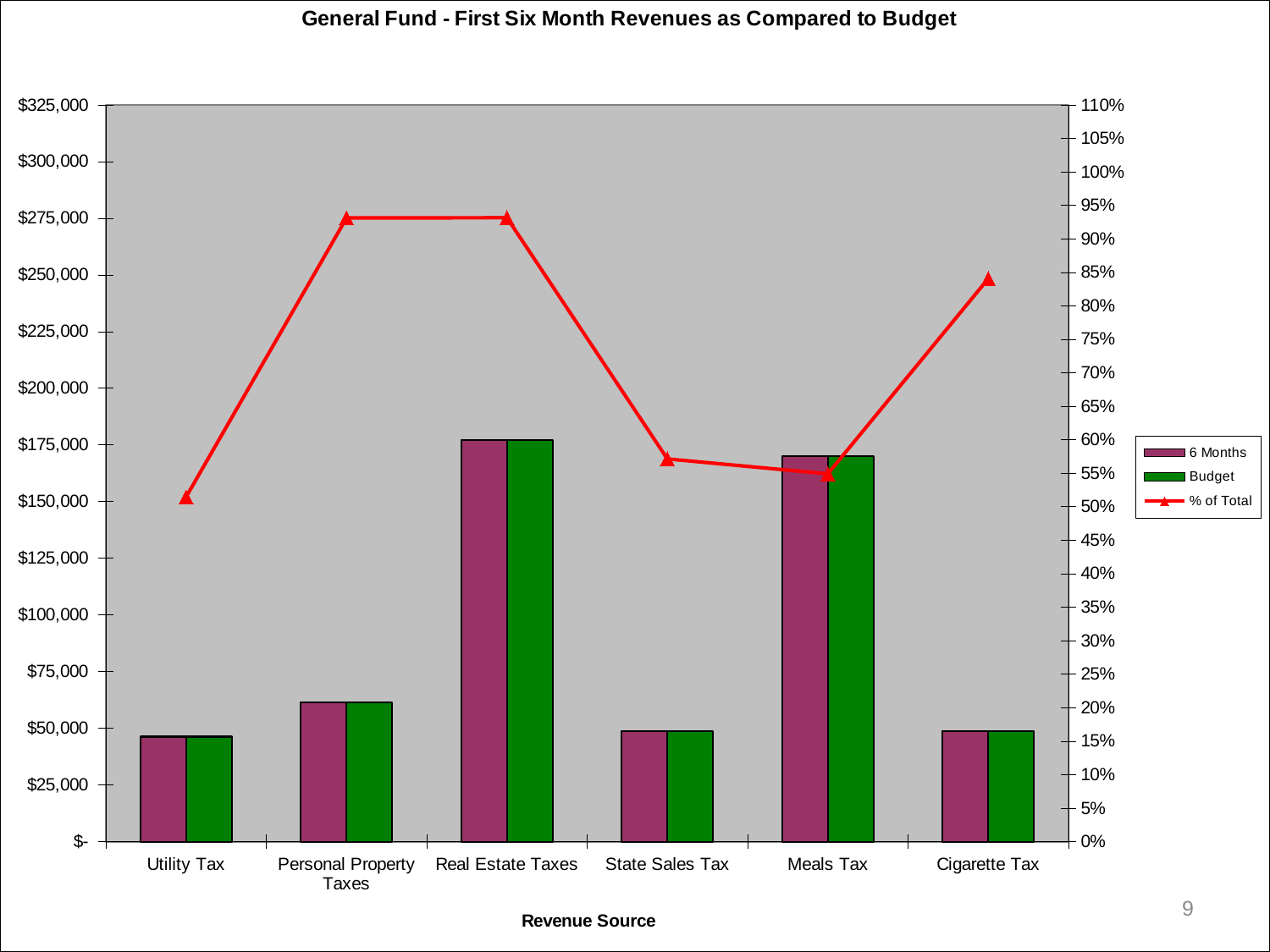

### Chart: General Fund - First Six Month Revenues as Compared to Budget

| Category |  |  |  |
|---|---|---|---|
| Utility Tax | 46296.0 | 46296.0 | 0.5144 |
| Personal Property Taxes | 61451.0 | 61451.0 | 0.9310757575757576 |
| Real Estate Taxes | 176964.0 | 176964.0 | 0.9313894736842105 |
| State Sales Tax | 48563.0 | 48563.0 | 0.5713294117647059 |
| Meals Tax | 170201.0 | 170201.0 | 0.5490354838709678 |
| Cigarette Tax | 48750.0 | 48750.0 | 0.8405172413793104 |
9